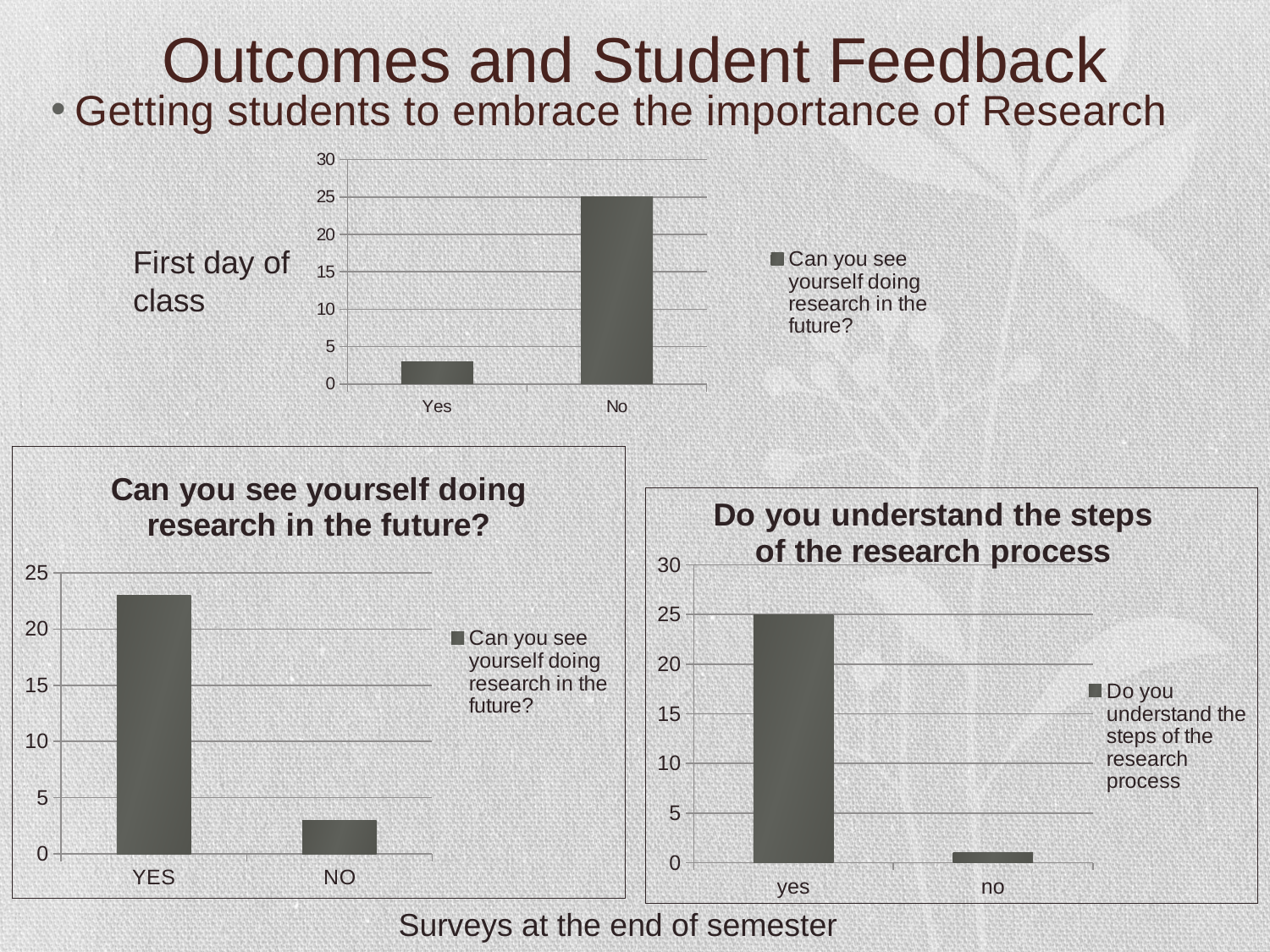

# Outcomes and Student Feedback
Getting students to embrace the importance of Research

### Chart

| Category |  |
|---|---|
| Yes | 3.0 |
| No | 25.0 |
First day of class

### Chart:

| Category |  |
|---|---|
| YES | 23.0 |
| NO | 3.0 |

### Chart:

| Category |  |
|---|---|
| yes | 25.0 |
| no | 1.0 |
Surveys at the end of semester